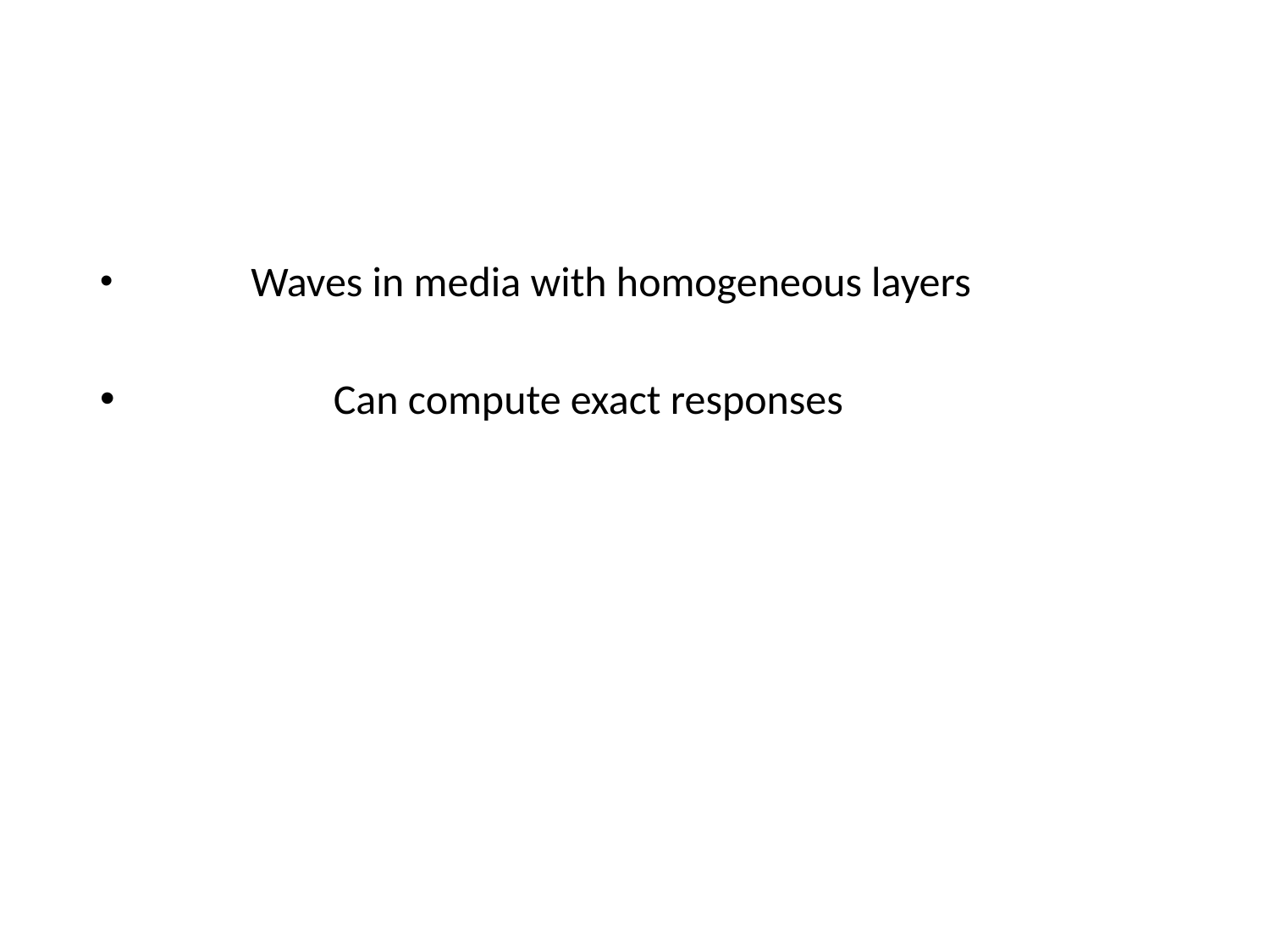

Waves in media with homogeneous layers

                      Can compute exact responses